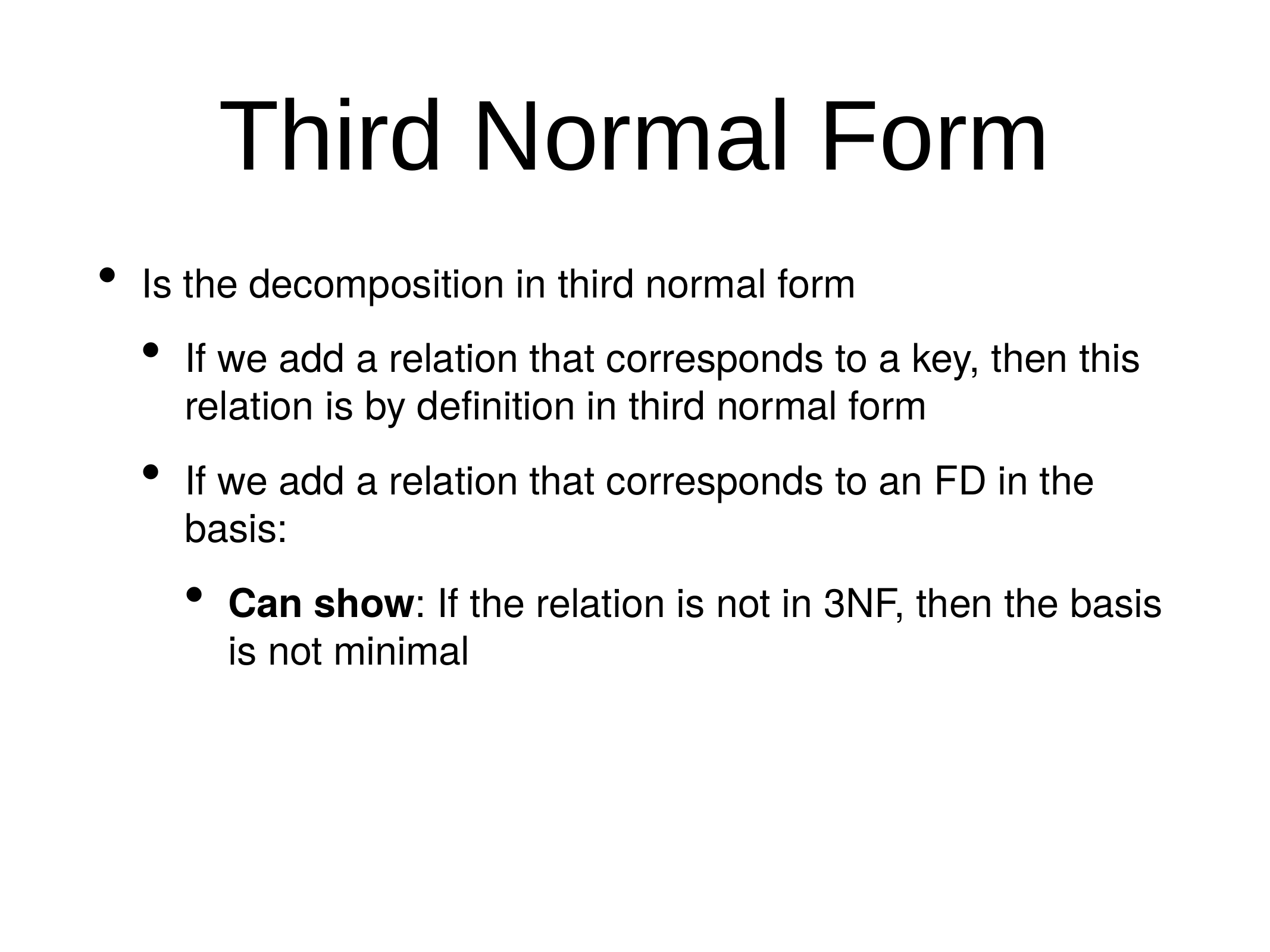

# Third Normal Form
Is the decomposition in third normal form
If we add a relation that corresponds to a key, then this relation is by definition in third normal form
If we add a relation that corresponds to an FD in the basis:
Can show: If the relation is not in 3NF, then the basis is not minimal